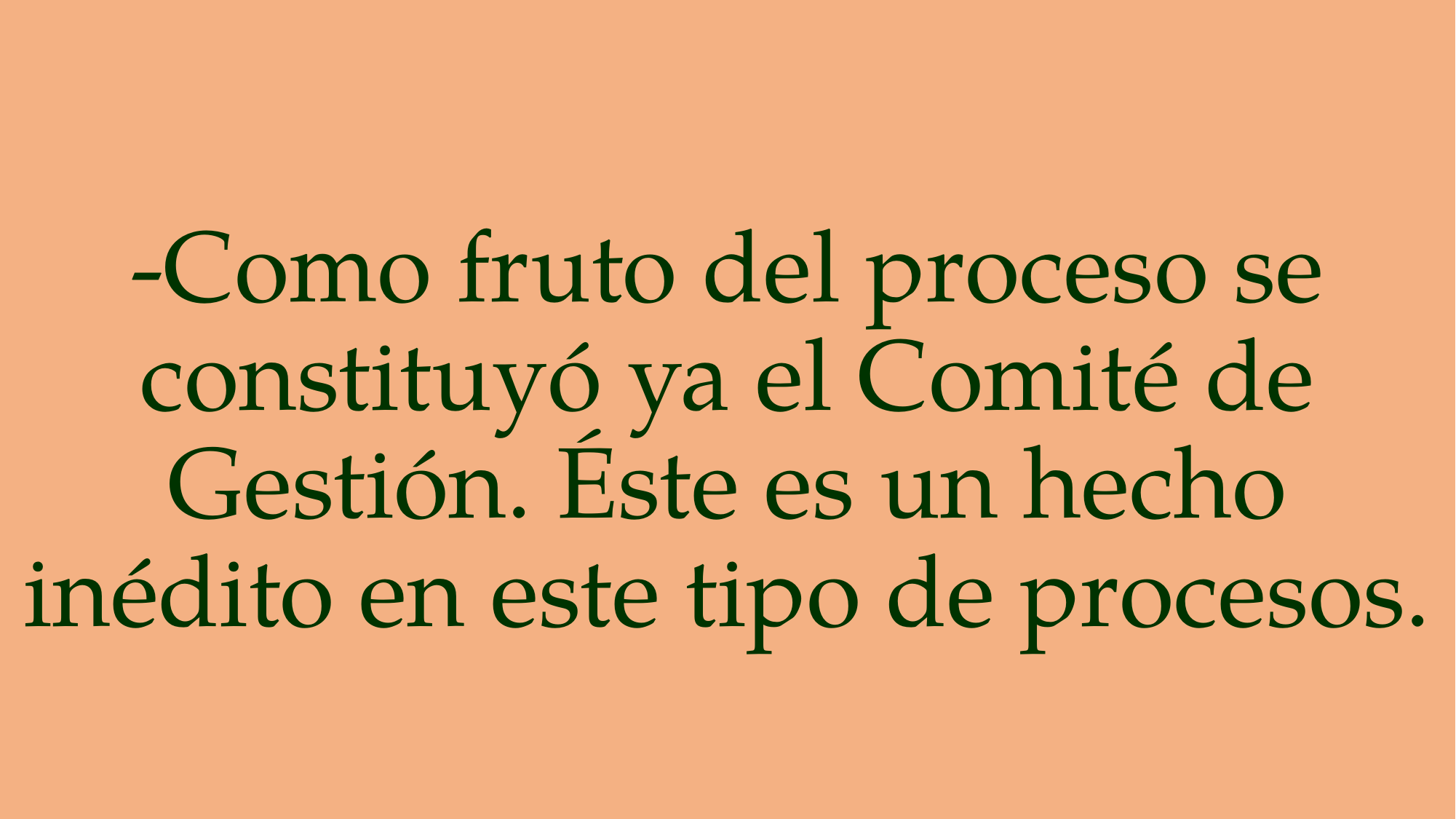

# -Como fruto del proceso se constituyó ya el Comité de Gestión. Éste es un hecho inédito en este tipo de procesos.